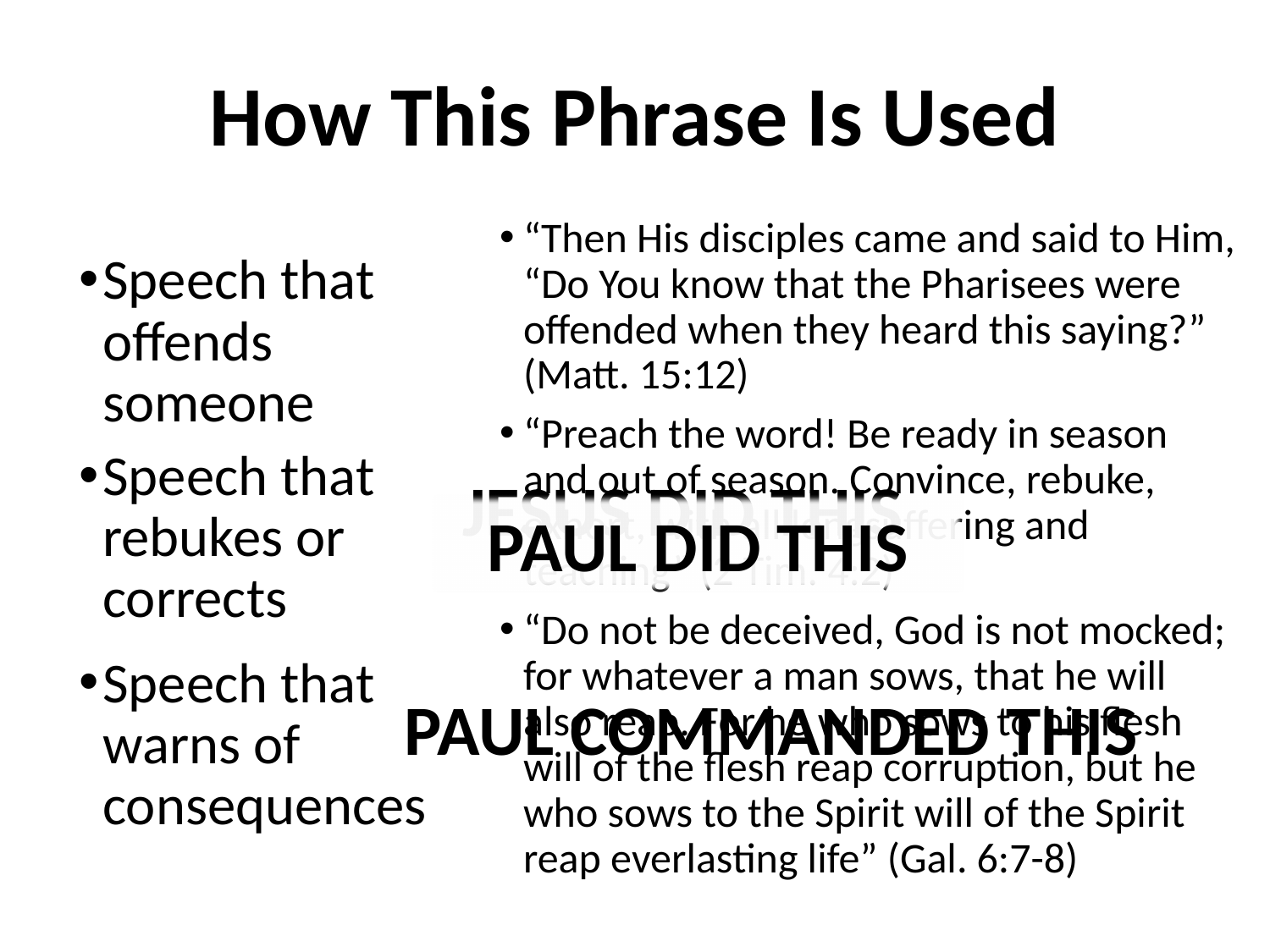

# How This Phrase Is Used
Speech that offends someone
Speech that rebukes or corrects
Speech that warns of consequences
“Then His disciples came and said to Him, “Do You know that the Pharisees were offended when they heard this saying?” (Matt. 15:12)
“Preach the word! Be ready in season and out of season. Convince, rebuke, exhort, with all longsuffering and teaching” (2 Tim. 4:2)
“Do not be deceived, God is not mocked; for whatever a man sows, that he will also reap. For he who sows to his flesh will of the flesh reap corruption, but he who sows to the Spirit will of the Spirit reap everlasting life” (Gal. 6:7-8)
JESUS DID THIS
PAUL DID THIS
PAUL COMMANDED THIS